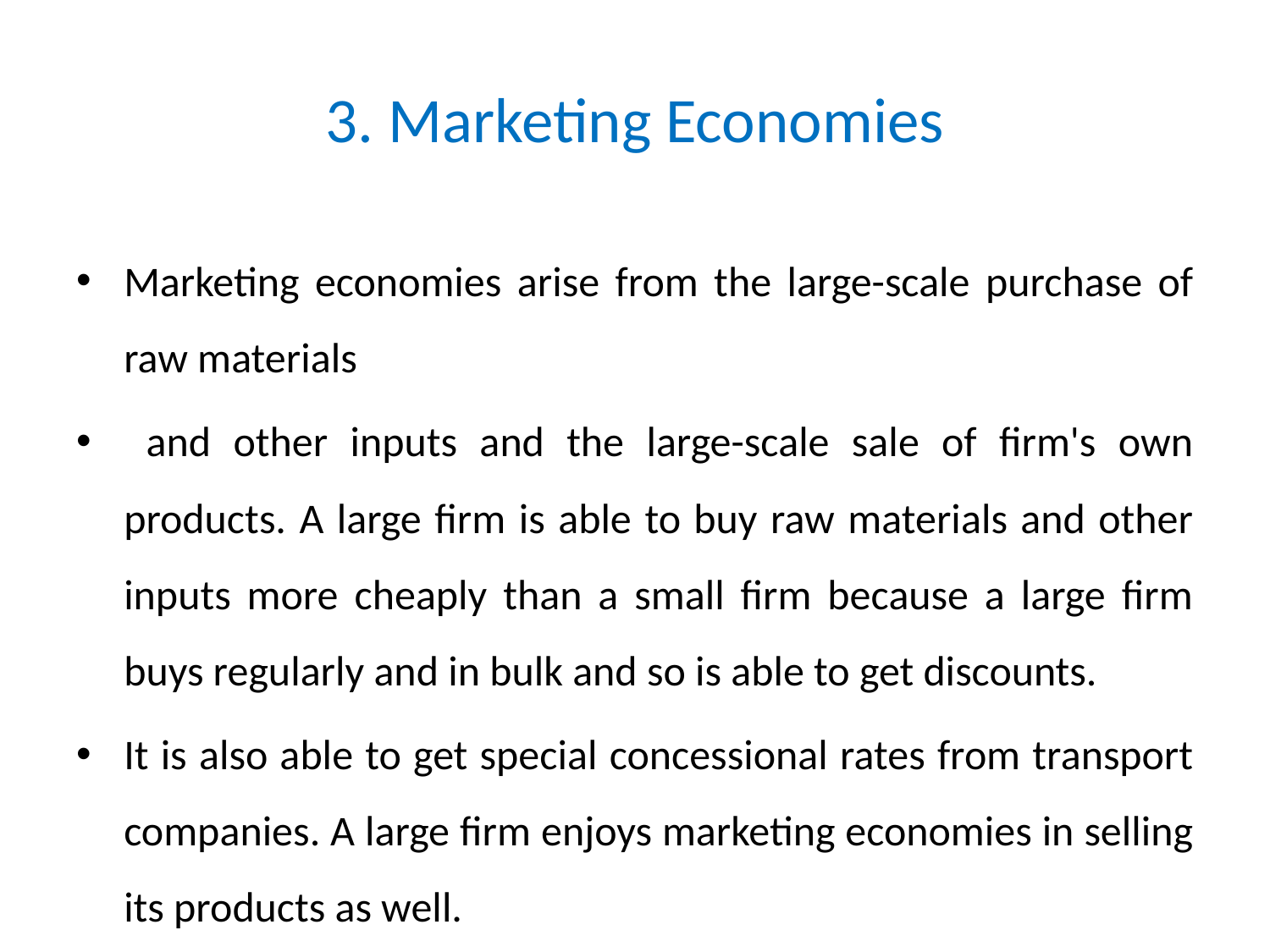

# 3. Marketing Economies
Marketing economies arise from the large-scale purchase of raw materials
 and other inputs and the large-scale sale of firm's own products. A large firm is able to buy raw materials and other inputs more cheaply than a small firm because a large firm buys regularly and in bulk and so is able to get discounts.
It is also able to get special concessional rates from transport companies. A large firm enjoys marketing economies in selling its products as well.